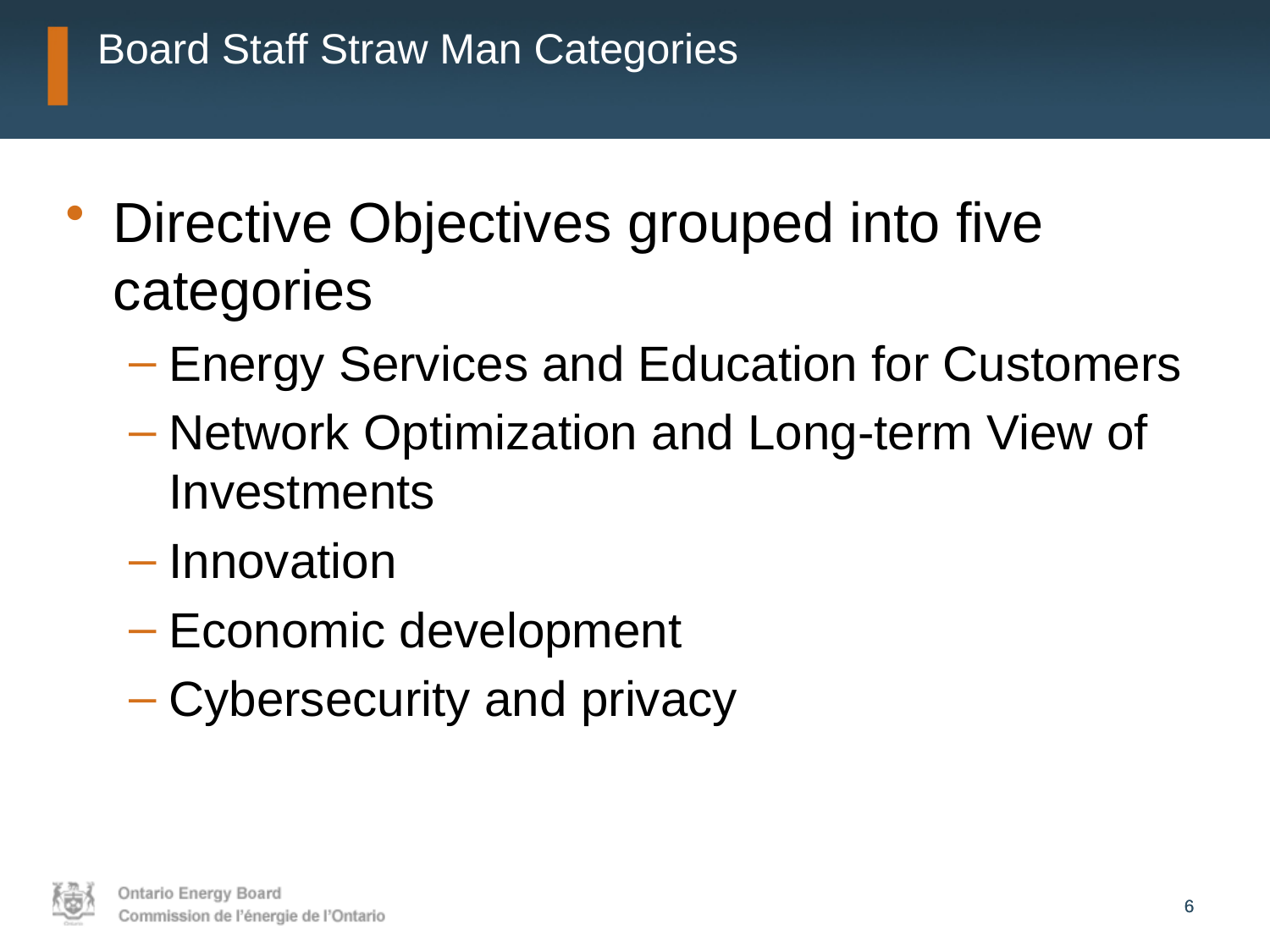

# Board Staff Straw Man Categories
Directive Objectives grouped into five categories
Energy Services and Education for Customers
Network Optimization and Long-term View of Investments
Innovation
Economic development
Cybersecurity and privacy